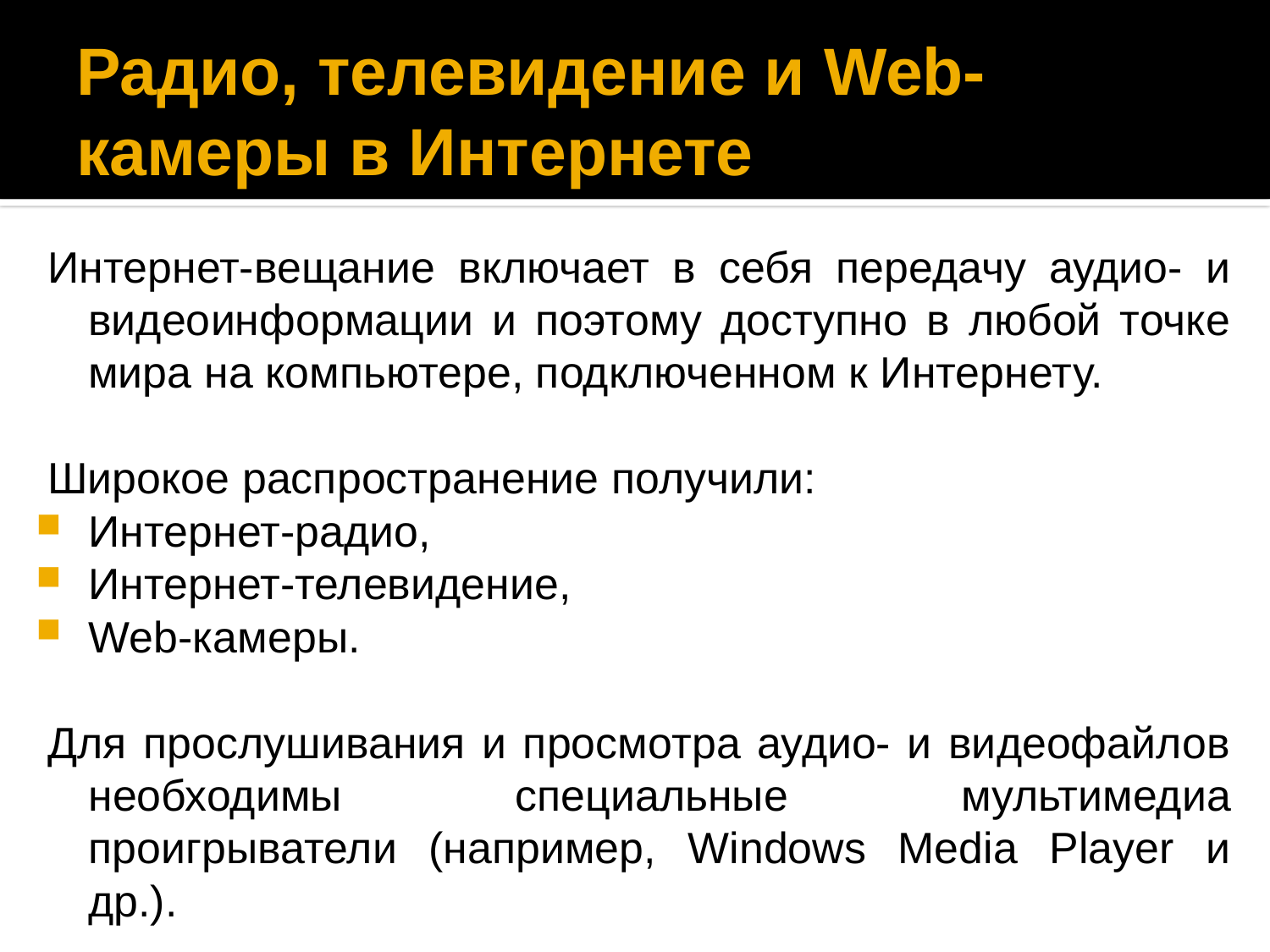

# Радио, телевидение и Web-камеры в Интернете
Интернет-вещание включает в себя передачу аудио- и видеоинформации и поэтому доступно в любой точке мира на компьютере, подключенном к Интернету.

Широкое распространение получили:
Интернет-радио,
Интернет-телевидение,
Web-камеры.

Для прослушивания и просмотра аудио- и видеофайлов необходимы специальные мультимедиа проигрыватели (например, Windows Media Player и др.).